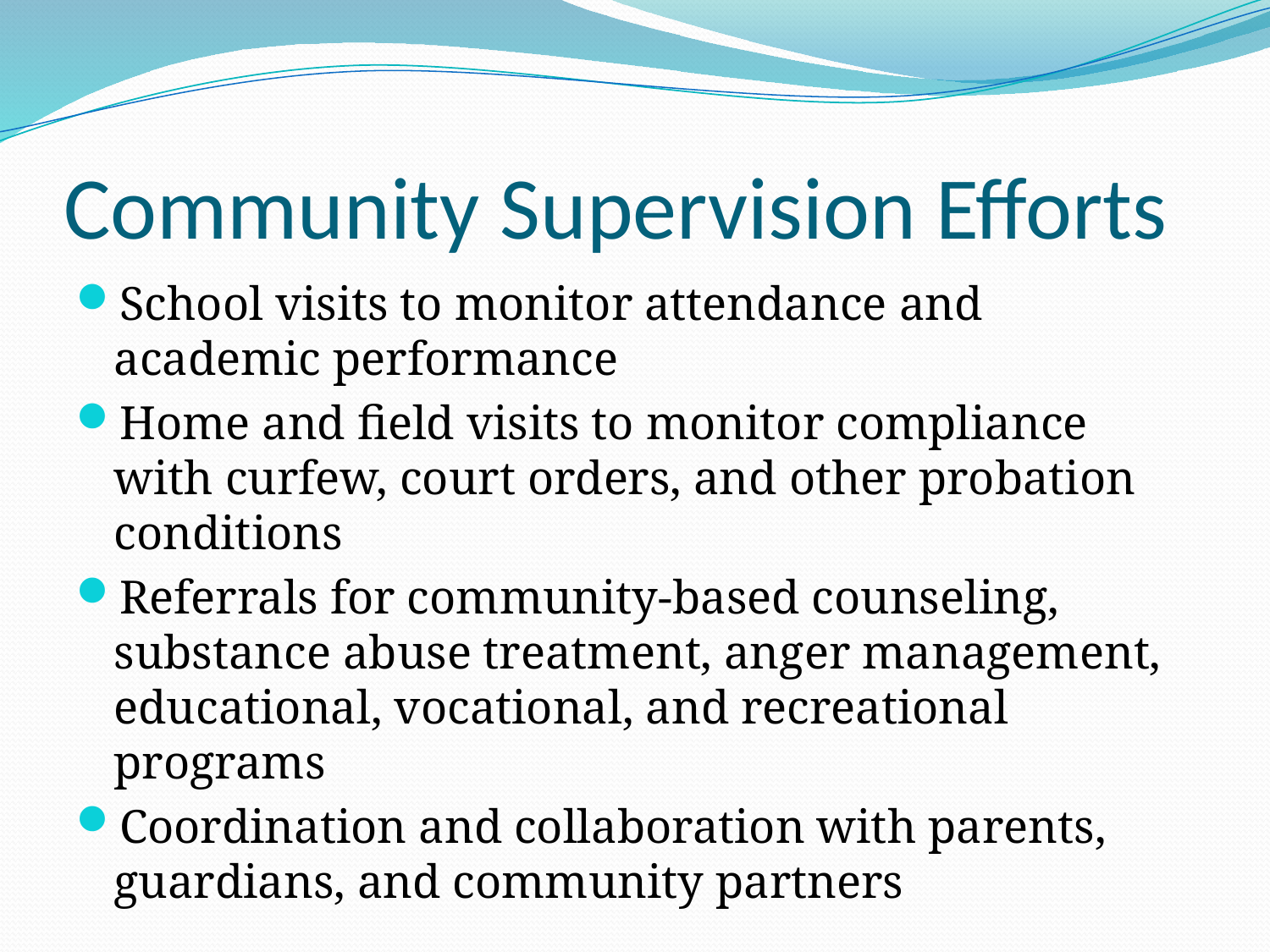

# Community Supervision Efforts
School visits to monitor attendance and academic performance
Home and field visits to monitor compliance with curfew, court orders, and other probation conditions
Referrals for community-based counseling, substance abuse treatment, anger management, educational, vocational, and recreational programs
Coordination and collaboration with parents, guardians, and community partners